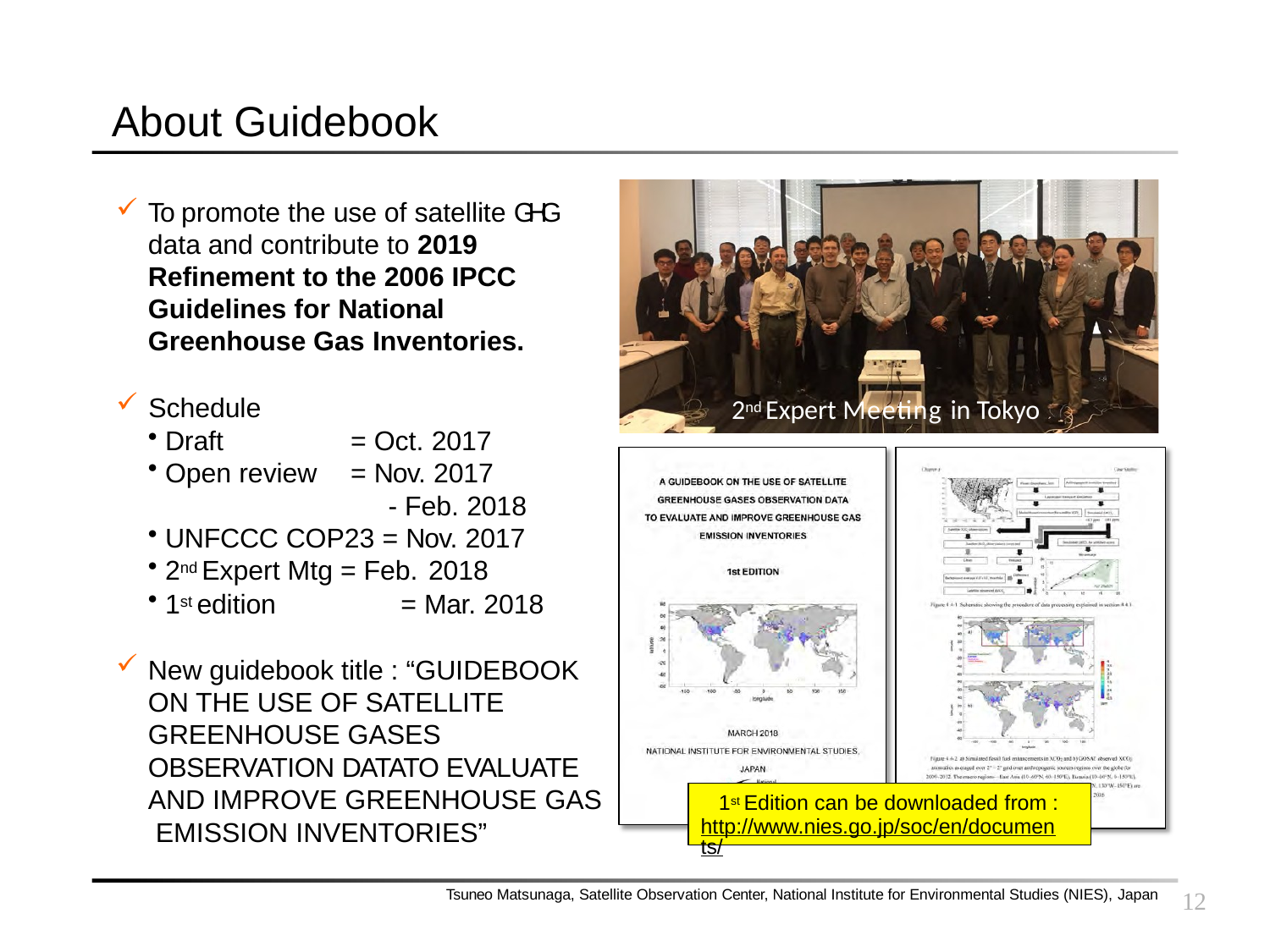

# About Guidebook

To promote the use of satellite GHG  data and contribute to 2019  Refinement to the 2006 IPCC  Guidelines for National  Greenhouse Gas Inventories.
Schedule
Draft
Open review
2nd Expert Meeting in Tokyo
= Oct. 2017
= Nov. 2017
- Feb. 2018

UNFCCC COP23 = Nov. 2017
2nd Expert Mtg = Feb. 2018
1st edition	= Mar. 2018

New guidebook title : “GUIDEBOOK  ON THE USE OF SATELLITE  GREENHOUSE GASES  OBSERVATION DATATO EVALUATE  AND IMPROVE GREENHOUSE GAS  EMISSION INVENTORIES”

1st Edition can be downloaded from :  http://www.nies.go.jp/soc/en/documents/
Tsuneo Matsunaga, Satellite Observation Center, National Institute for Environmental Studies (NIES), Japan
12